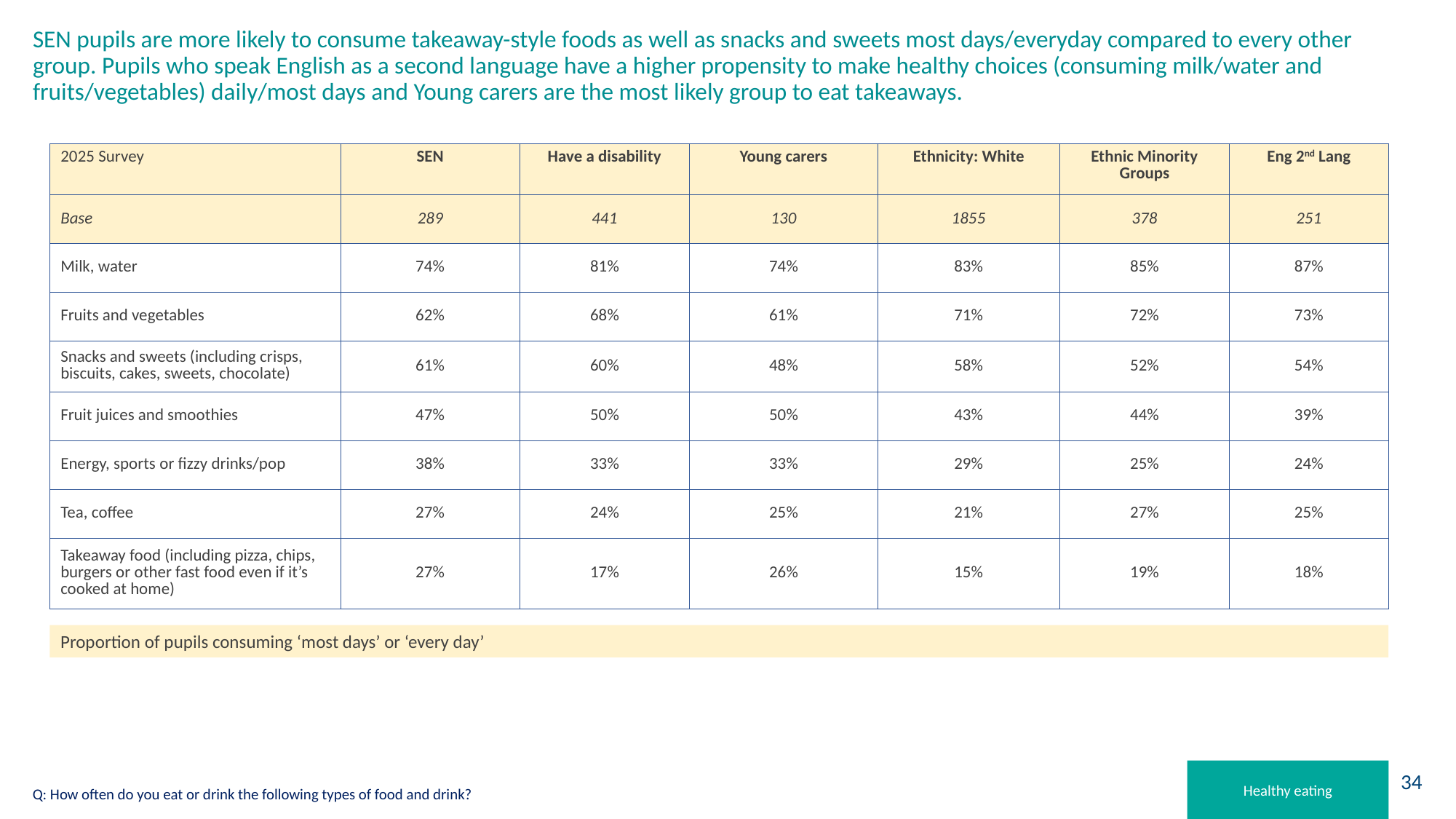

# SEN pupils are more likely to consume takeaway-style foods as well as snacks and sweets most days/everyday compared to every other group. Pupils who speak English as a second language have a higher propensity to make healthy choices (consuming milk/water and fruits/vegetables) daily/most days and Young carers are the most likely group to eat takeaways.
| 2025 Survey | SEN | Have a disability | Young carers | Ethnicity: White | Ethnic Minority Groups | Eng 2nd Lang |
| --- | --- | --- | --- | --- | --- | --- |
| Base | 289 | 441 | 130 | 1855 | 378 | 251 |
| Milk, water | 74% | 81% | 74% | 83% | 85% | 87% |
| Fruits and vegetables | 62% | 68% | 61% | 71% | 72% | 73% |
| Snacks and sweets (including crisps, biscuits, cakes, sweets, chocolate) | 61% | 60% | 48% | 58% | 52% | 54% |
| Fruit juices and smoothies | 47% | 50% | 50% | 43% | 44% | 39% |
| Energy, sports or fizzy drinks/pop | 38% | 33% | 33% | 29% | 25% | 24% |
| Tea, coffee | 27% | 24% | 25% | 21% | 27% | 25% |
| Takeaway food (including pizza, chips, burgers or other fast food even if it’s cooked at home) | 27% | 17% | 26% | 15% | 19% | 18% |
Proportion of pupils consuming ‘most days’ or ‘every day’
Healthy eating
Q: How often do you eat or drink the following types of food and drink?